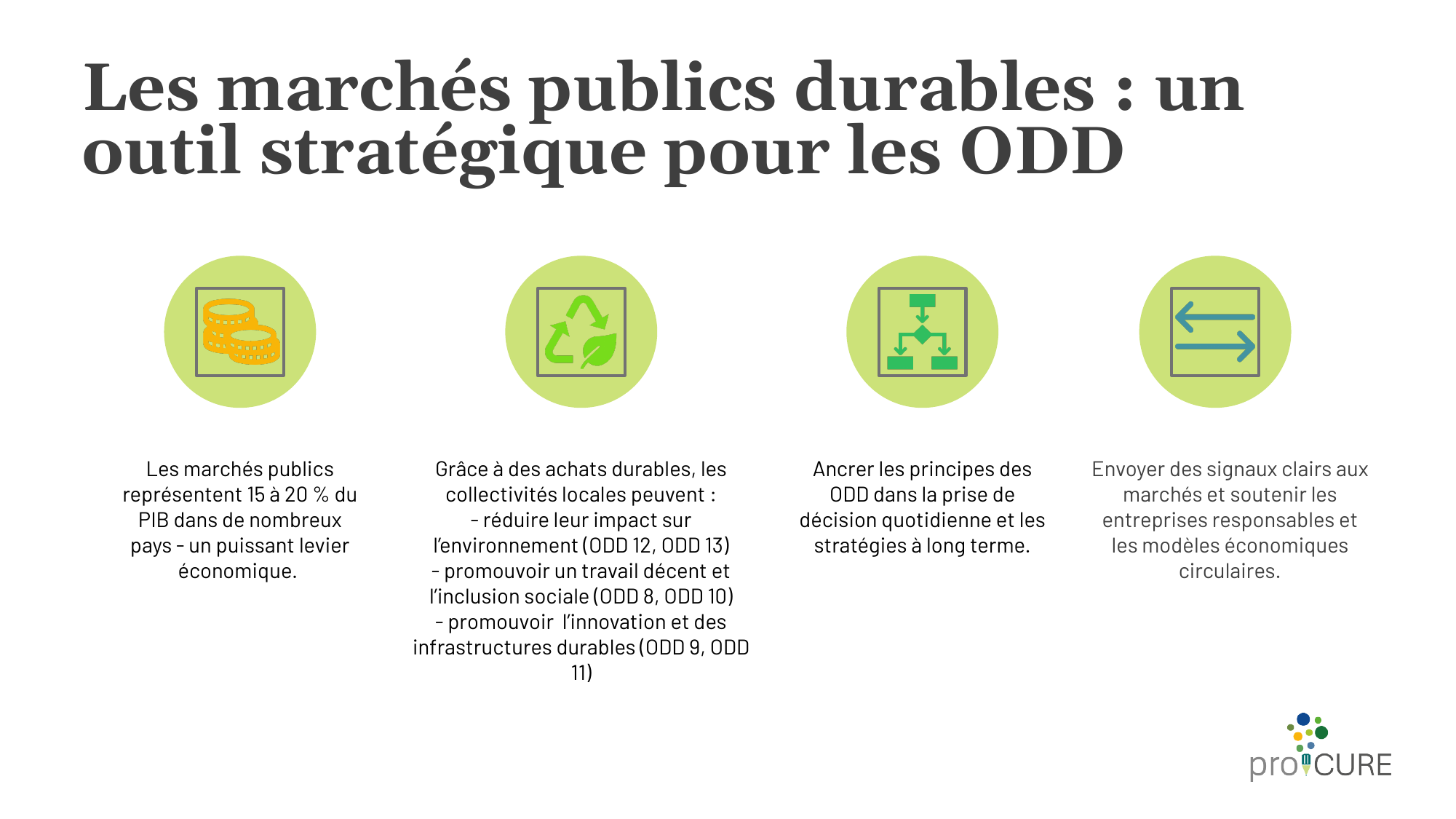

# Les marchés publics durables : un outil stratégique pour les ODD

Les marchés publics représentent 15 à 20 % du PIB dans de nombreux pays - un puissant levier économique.

Grâce à des achats durables, les collectivités locales peuvent :
- réduire leur impact sur l’environnement (ODD 12, ODD 13)
- promouvoir un travail décent et l’inclusion sociale (ODD 8, ODD 10)
- promouvoir  l’innovation et des infrastructures durables (ODD 9, ODD 11)

Ancrer les principes des ODD dans la prise de décision quotidienne et les stratégies à long terme.

Envoyer des signaux clairs aux marchés et soutenir les entreprises responsables et les modèles économiques circulaires.